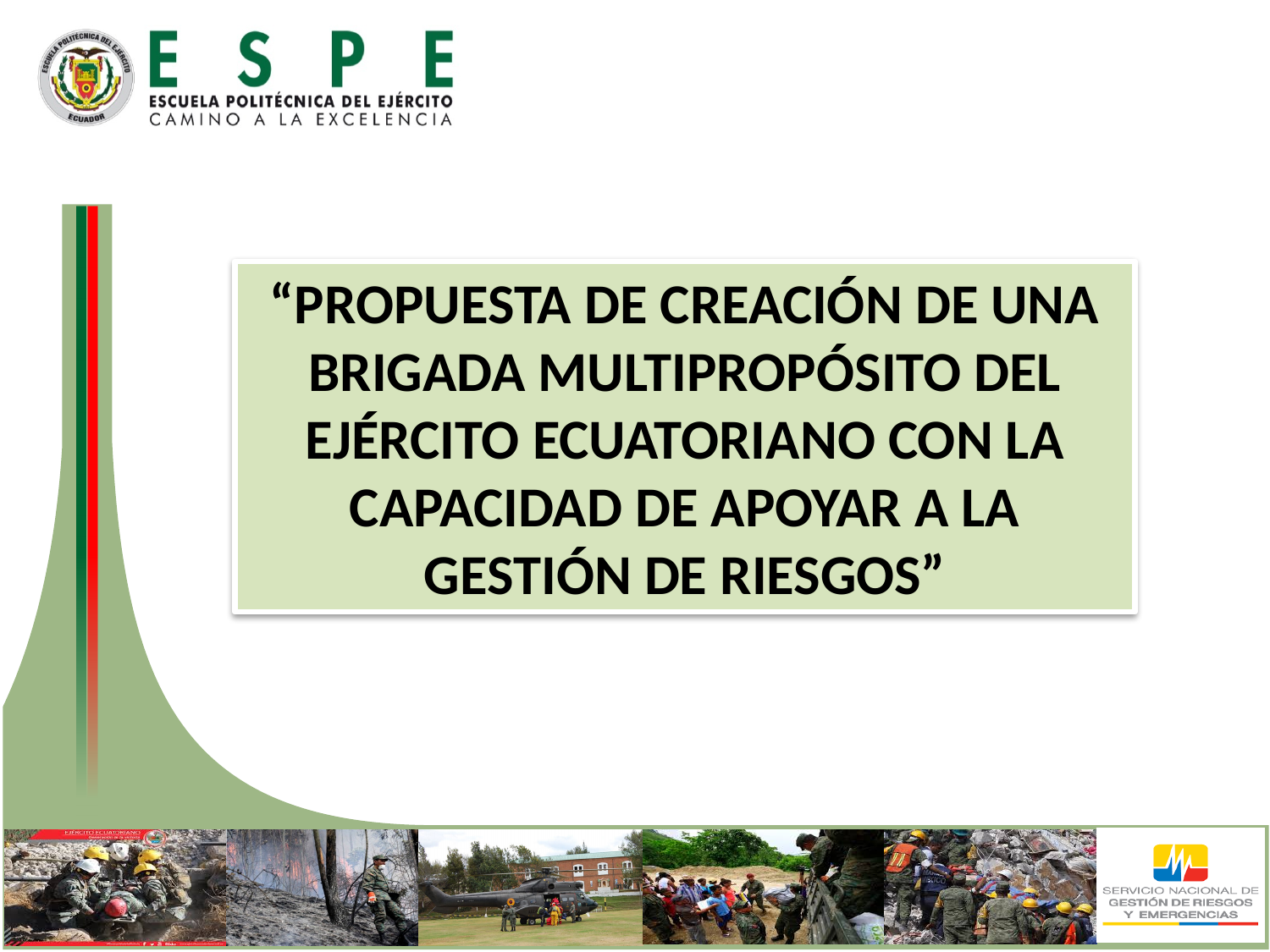

“PROPUESTA DE CREACIÓN DE UNA BRIGADA MULTIPROPÓSITO DEL EJÉRCITO ECUATORIANO CON LA CAPACIDAD DE APOYAR A LA GESTIÓN DE RIESGOS”